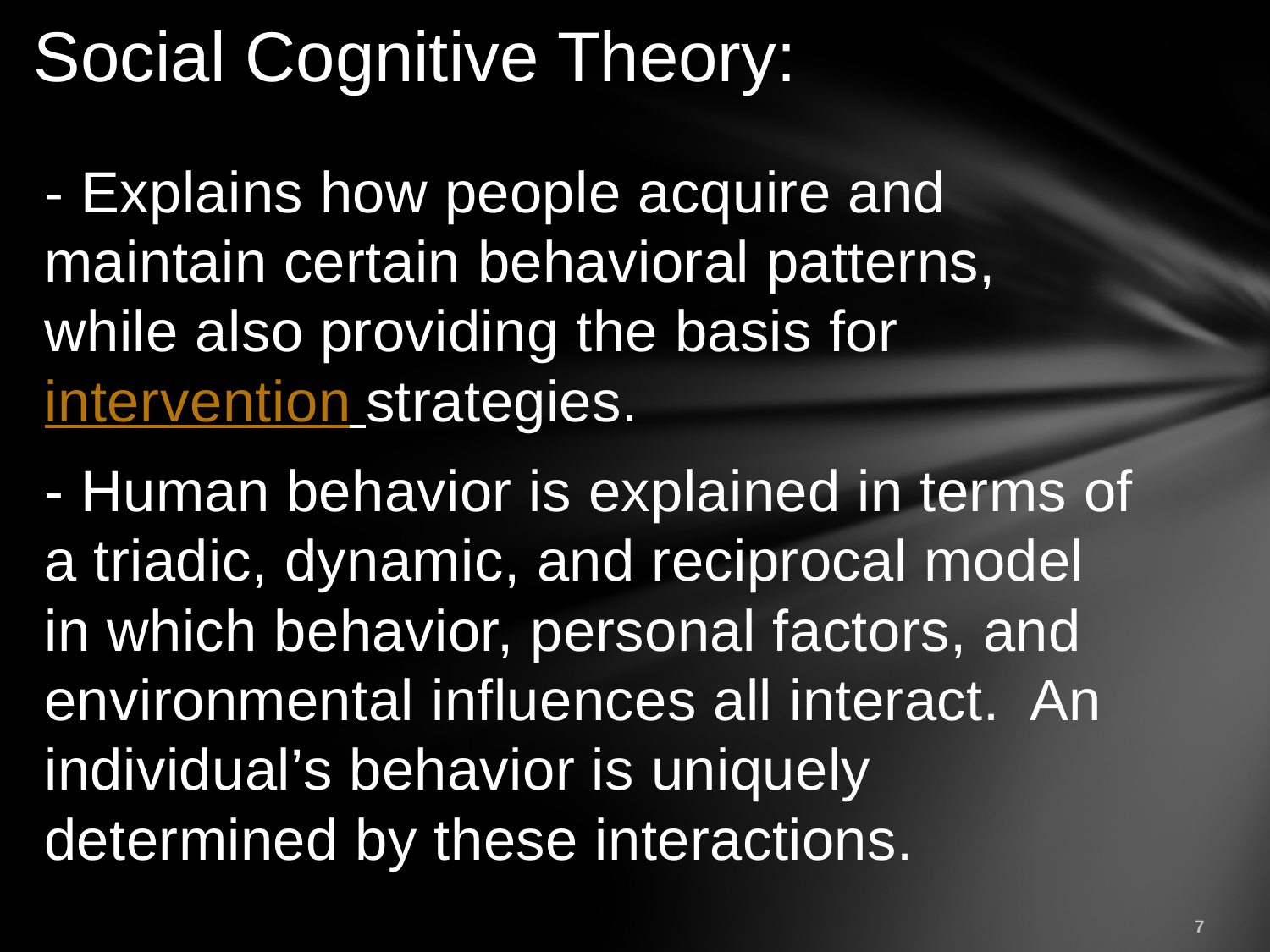

# Social Cognitive Theory:
- Explains how people acquire and maintain certain behavioral patterns, while also providing the basis for intervention strategies.
- Human behavior is explained in terms of a triadic, dynamic, and reciprocal model in which behavior, personal factors, and environmental influences all interact.  An individual’s behavior is uniquely determined by these interactions.
7